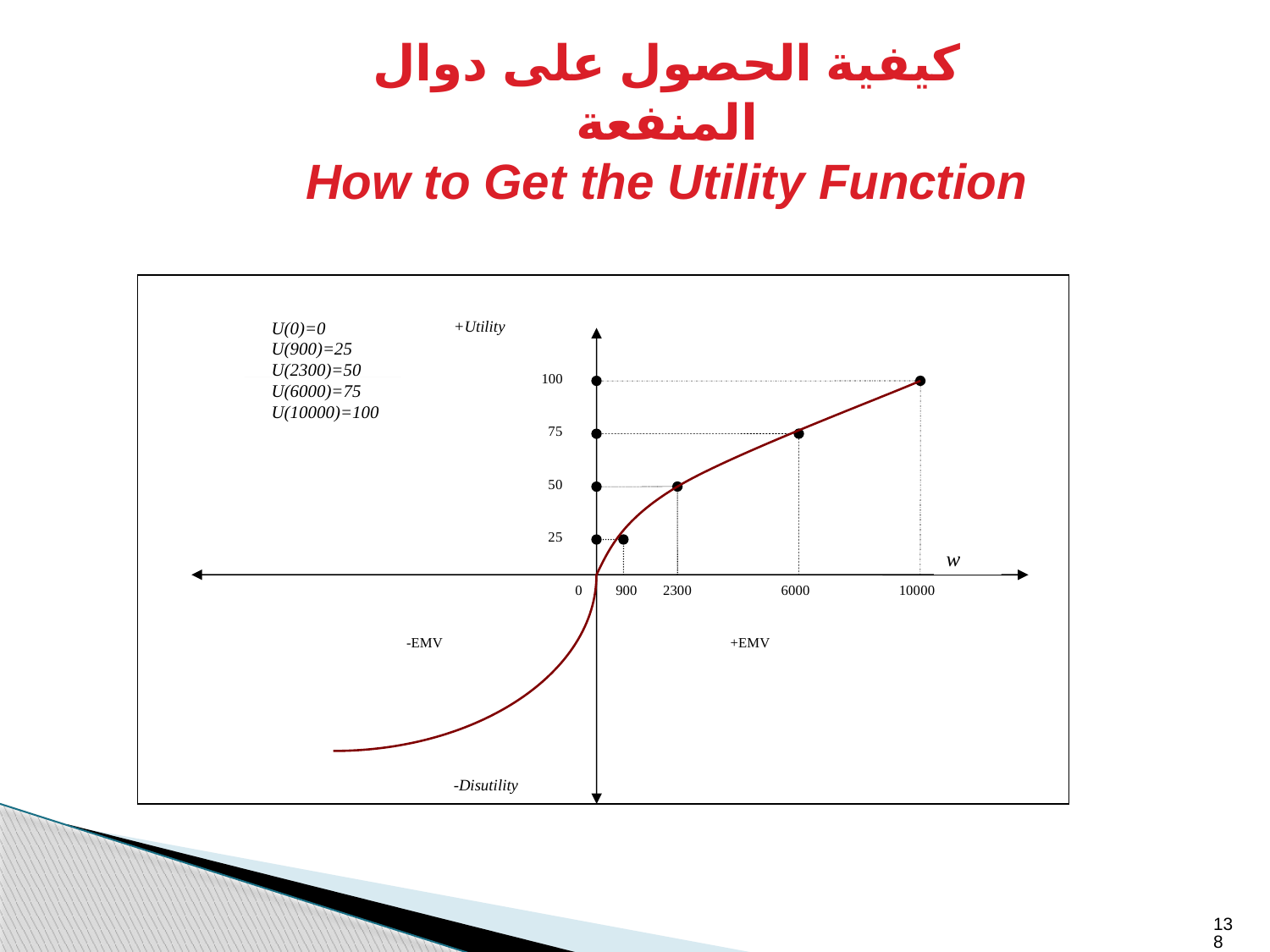

كيفية الحصول على دوال المنفعة
How to Get the Utility Function

U(0)=0
U(900)=25
U(2300)=50
U(6000)=75
U(10000)=100
+Utility

100

75

50

25

w

0
900
2300
6000
10000
-EMV
+EMV
-Disutility

138